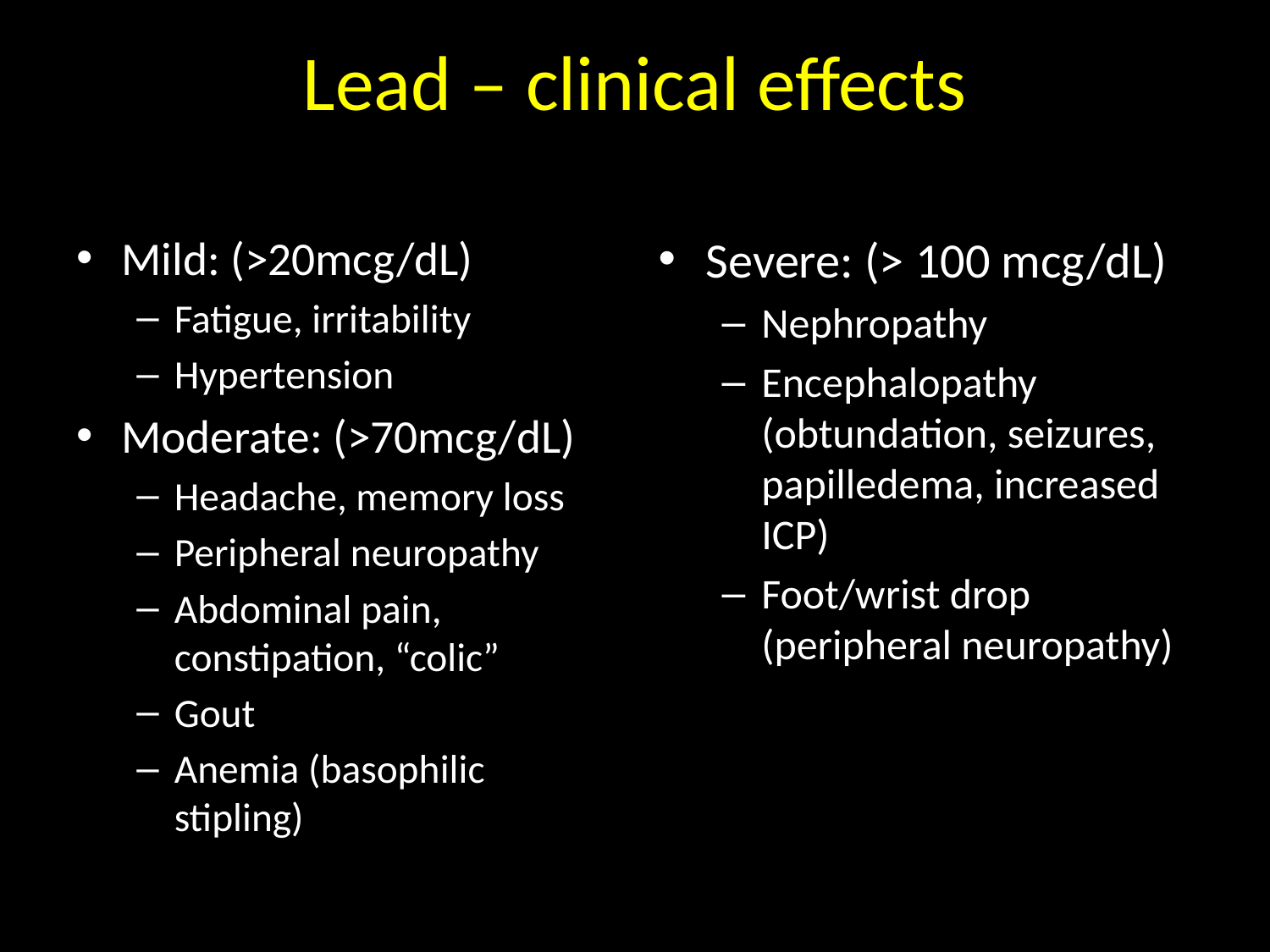

# Lead – clinical effects
Mild: (>20mcg/dL)
Fatigue, irritability
Hypertension
Moderate: (>70mcg/dL)
Headache, memory loss
Peripheral neuropathy
Abdominal pain, constipation, “colic”
Gout
Anemia (basophilic stipling)
Severe: (> 100 mcg/dL)
Nephropathy
Encephalopathy (obtundation, seizures, papilledema, increased ICP)
Foot/wrist drop (peripheral neuropathy)